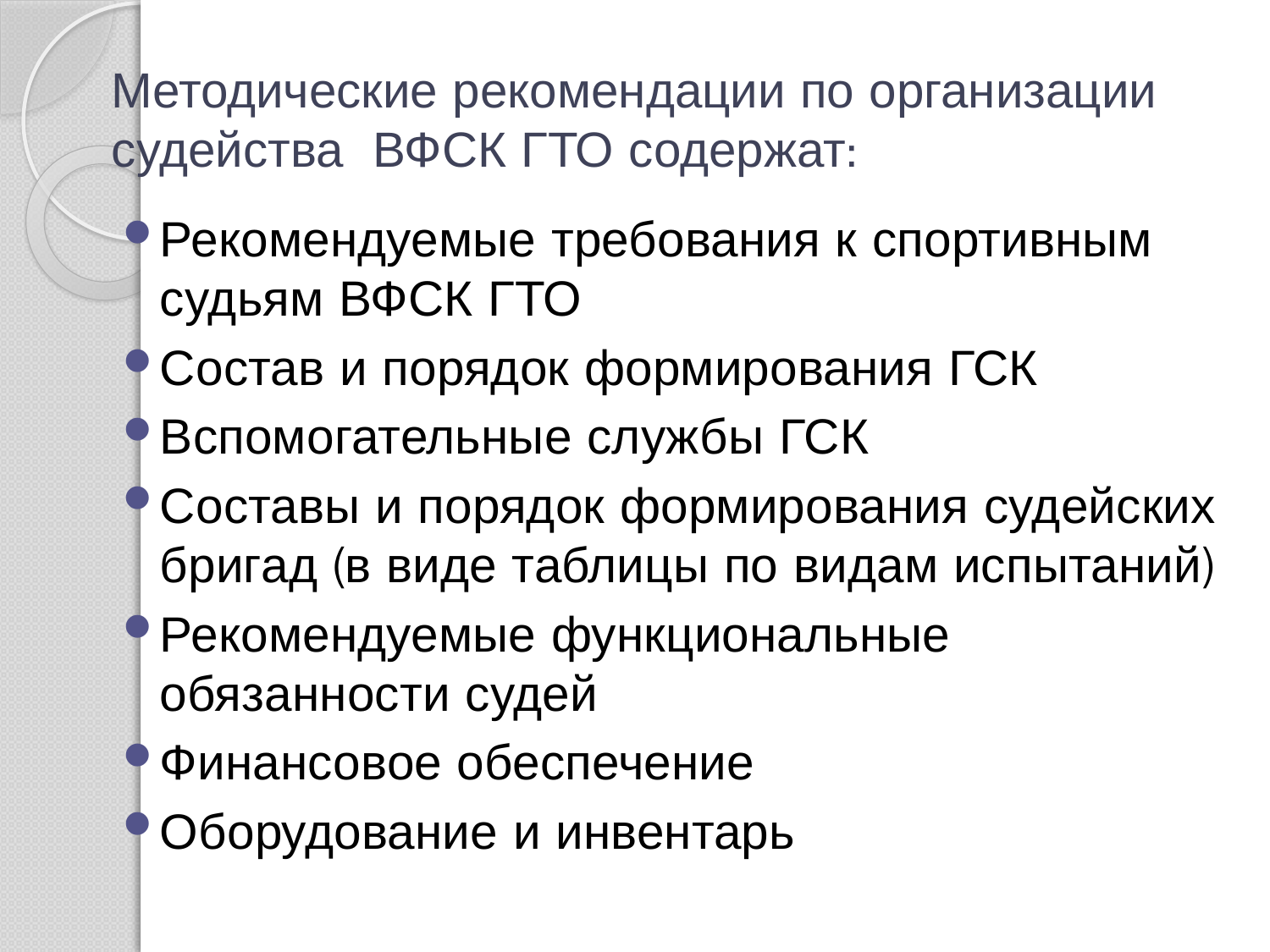

# Методические рекомендации по организации судейства  ВФСК ГТО содержат:
Рекомендуемые требования к спортивным судьям ВФСК ГТО
Состав и порядок формирования ГСК
Вспомогательные службы ГСК
Составы и порядок формирования судейских бригад (в виде таблицы по видам испытаний)
Рекомендуемые функциональные обязанности судей
Финансовое обеспечение
Оборудование и инвентарь